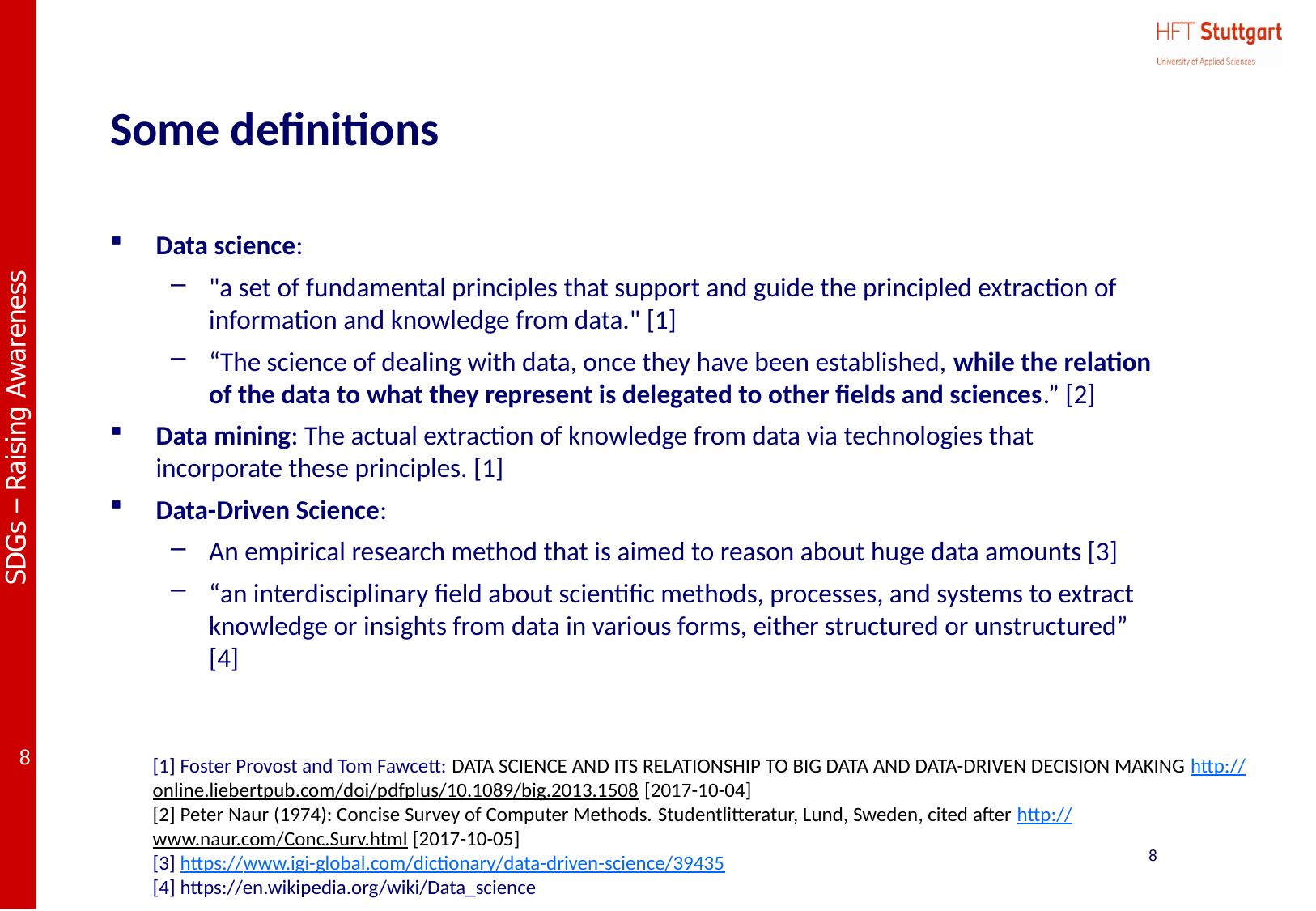

# Some definitions
Data science:
"a set of fundamental principles that support and guide the principled extraction of information and knowledge from data." [1]
“The science of dealing with data, once they have been established, while the relation of the data to what they represent is delegated to other fields and sciences.” [2]
Data mining: The actual extraction of knowledge from data via technologies that incorporate these principles. [1]
Data-Driven Science:
An empirical research method that is aimed to reason about huge data amounts [3]
“an interdisciplinary field about scientific methods, processes, and systems to extract knowledge or insights from data in various forms, either structured or unstructured” [4]

[1] Foster Provost and Tom Fawcett: DATA SCIENCE AND ITS RELATIONSHIP TO BIG DATA AND DATA-DRIVEN DECISION MAKING http://online.liebertpub.com/doi/pdfplus/10.1089/big.2013.1508 [2017-10-04]
[2] Peter Naur (1974): Concise Survey of Computer Methods. Studentlitteratur, Lund, Sweden, cited after http://www.naur.com/Conc.Surv.html [2017-10-05]
[3] https://www.igi-global.com/dictionary/data-driven-science/39435
[4] https://en.wikipedia.org/wiki/Data_science
8